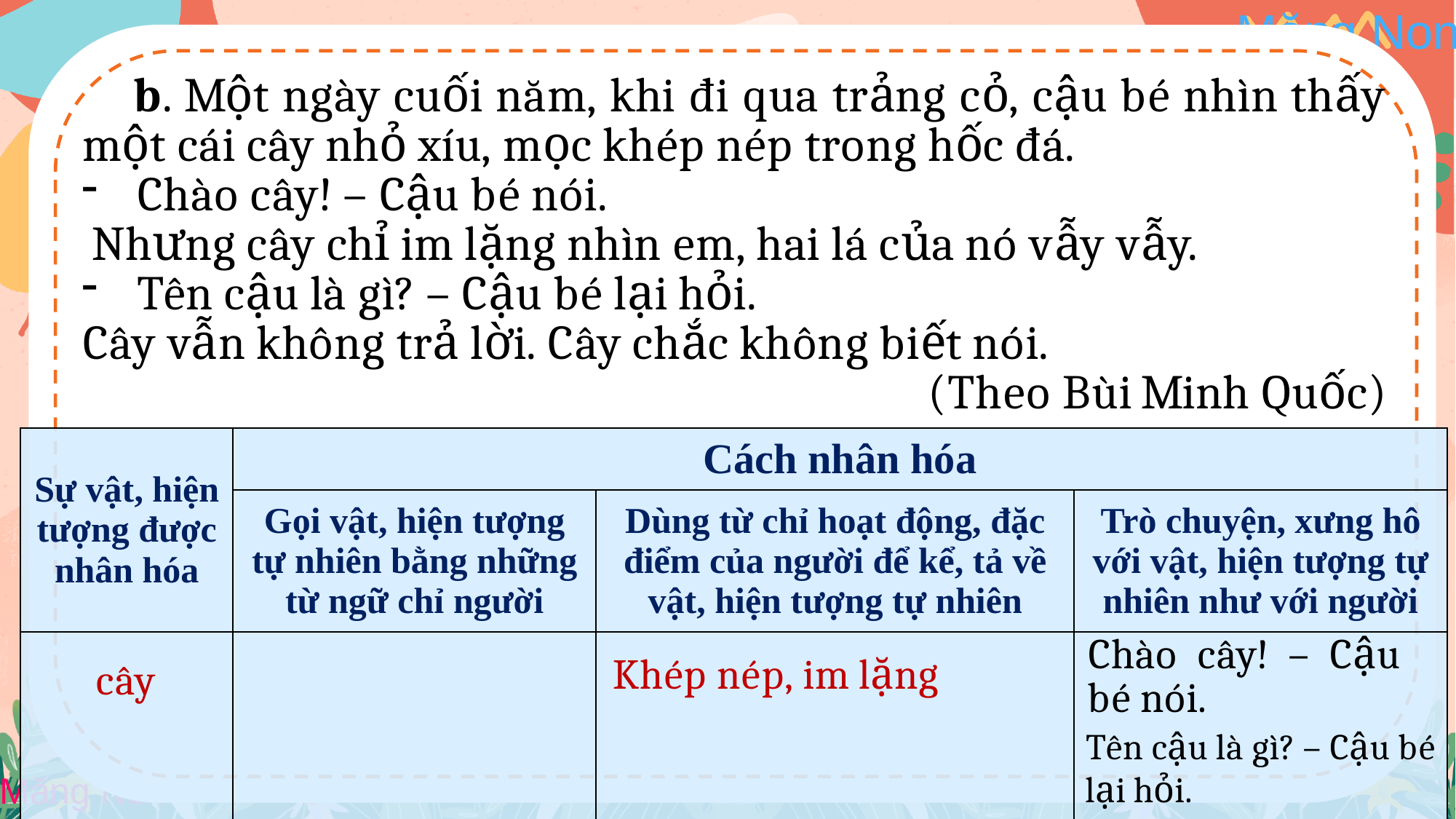

b. Một ngày cuối năm, khi đi qua trảng cỏ, cậu bé nhìn thấy một cái cây nhỏ xíu, mọc khép nép trong hốc đá.
Chào cây! – Cậu bé nói.
 Nhưng cây chỉ im lặng nhìn em, hai lá của nó vẫy vẫy.
Tên cậu là gì? – Cậu bé lại hỏi.
Cây vẫn không trả lời. Cây chắc không biết nói.
(Theo Bùi Minh Quốc)
| Sự vật, hiện tượng được nhân hóa | Cách nhân hóa |  |  |
| --- | --- | --- | --- |
|  | Gọi vật, hiện tượng tự nhiên bằng những từ ngữ chỉ người | Dùng từ chỉ hoạt động, đặc điểm của người để kể, tả về vật, hiện tượng tự nhiên | Trò chuyện, xưng hô với vật, hiện tượng tự nhiên như với người |
|  |  |  | Tên cậu là gì? – Cậu bé lại hỏi. |
Chào cây! – Cậu bé nói.
Khép nép, im lặng
cây